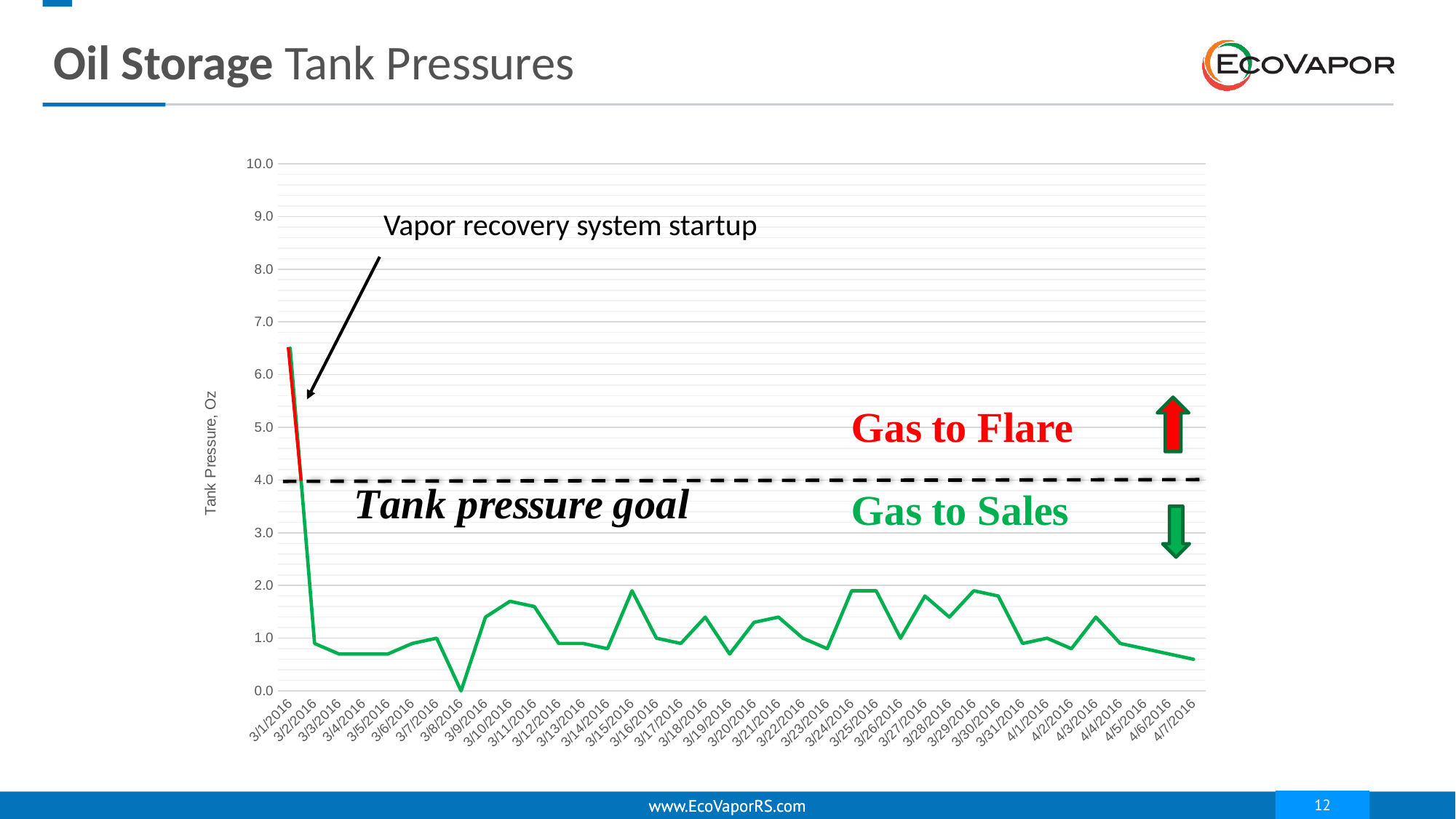

Oil Storage Tank Pressures

### Chart

| Category | Tank Pressure, Oz |
|---|---|
| 42430 | 6.5 |
| 42431 | 0.9 |
| 42432 | 0.7 |
| 42433 | 0.7 |
| 42434 | 0.7 |
| 42435 | 0.9 |
| 42436 | 1.0 |
| 42437 | 0.0 |
| 42438 | 1.4 |
| 42439 | 1.7 |
| 42440 | 1.6 |
| 42441 | 0.9 |
| 42442 | 0.9 |
| 42443 | 0.8 |
| 42444 | 1.9 |
| 42445 | 1.0 |
| 42446 | 0.9 |
| 42447 | 1.4 |
| 42448 | 0.7 |
| 42449 | 1.3 |
| 42450 | 1.4 |
| 42451 | 1.0 |
| 42452 | 0.8 |
| 42453 | 1.9 |
| 42454 | 1.9 |
| 42455 | 1.0 |
| 42456 | 1.8 |
| 42457 | 1.4 |
| 42458 | 1.9 |
| 42459 | 1.8 |
| 42460 | 0.9 |
| 42461 | 1.0 |
| 42462 | 0.8 |
| 42463 | 1.4 |
| 42464 | 0.9 |
| 42465 | 0.8 |
| 42466 | 0.7 |
| 42467 | 0.6 |
Vapor recovery system startup
12